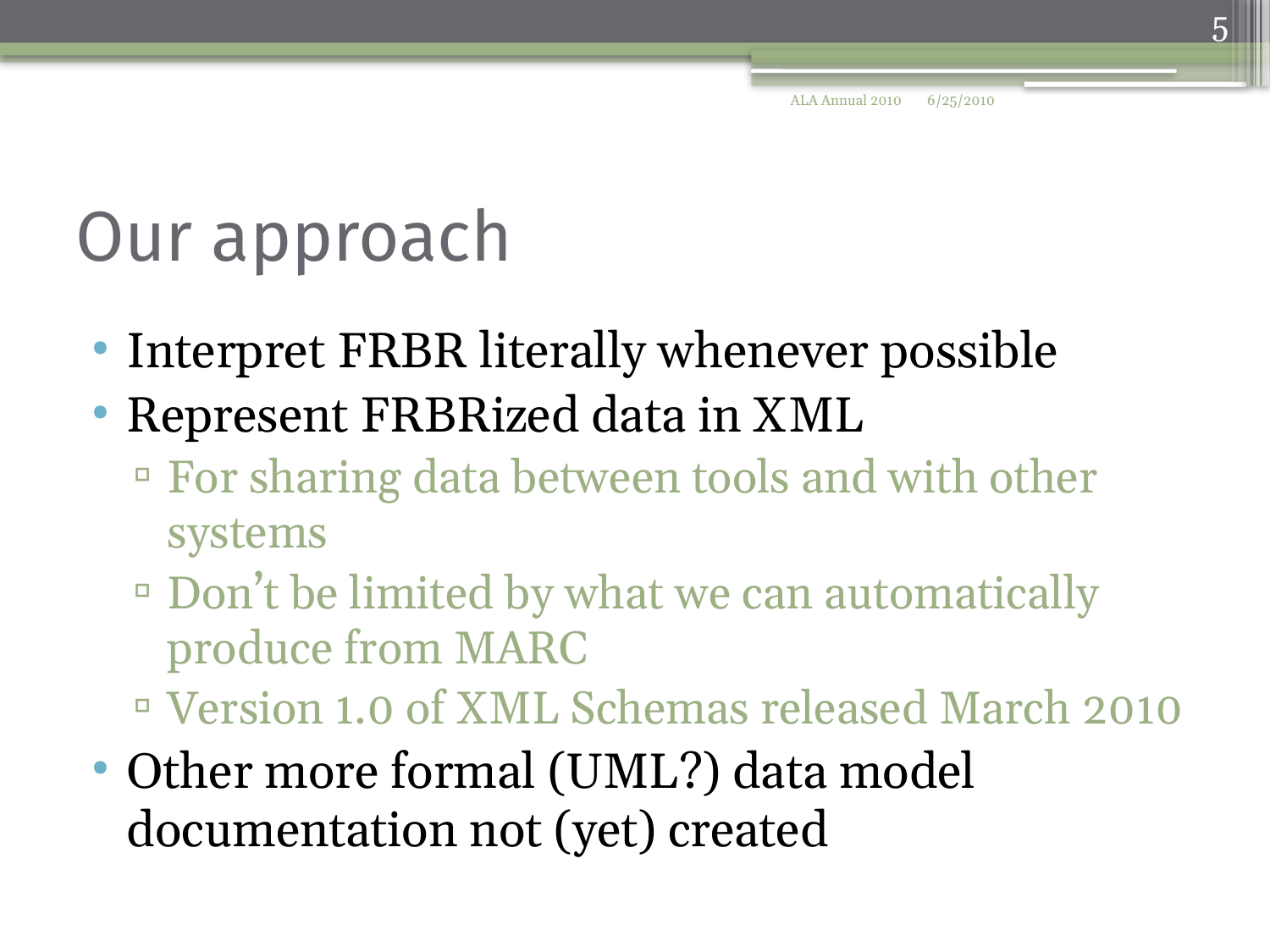

5
ALA Annual 2010
6/25/2010
# Our approach
Interpret FRBR literally whenever possible
Represent FRBRized data in XML
For sharing data between tools and with other systems
Don’t be limited by what we can automatically produce from MARC
Version 1.0 of XML Schemas released March 2010
Other more formal (UML?) data model documentation not (yet) created